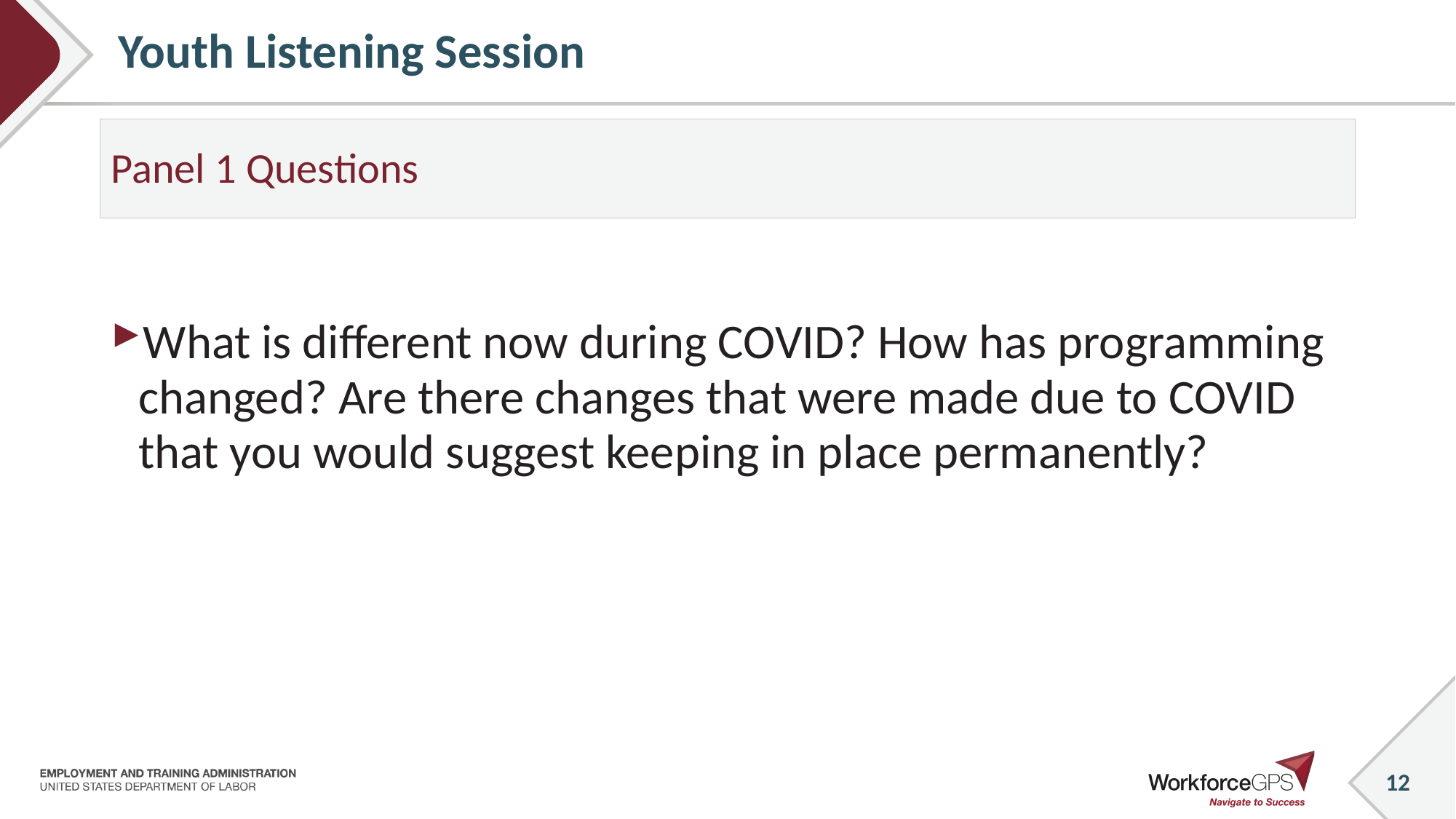

# Youth Listening Session
Panel 1 Questions

What is different now during COVID? How has programming changed? Are there changes that were made due to COVID that you would suggest keeping in place permanently?
12